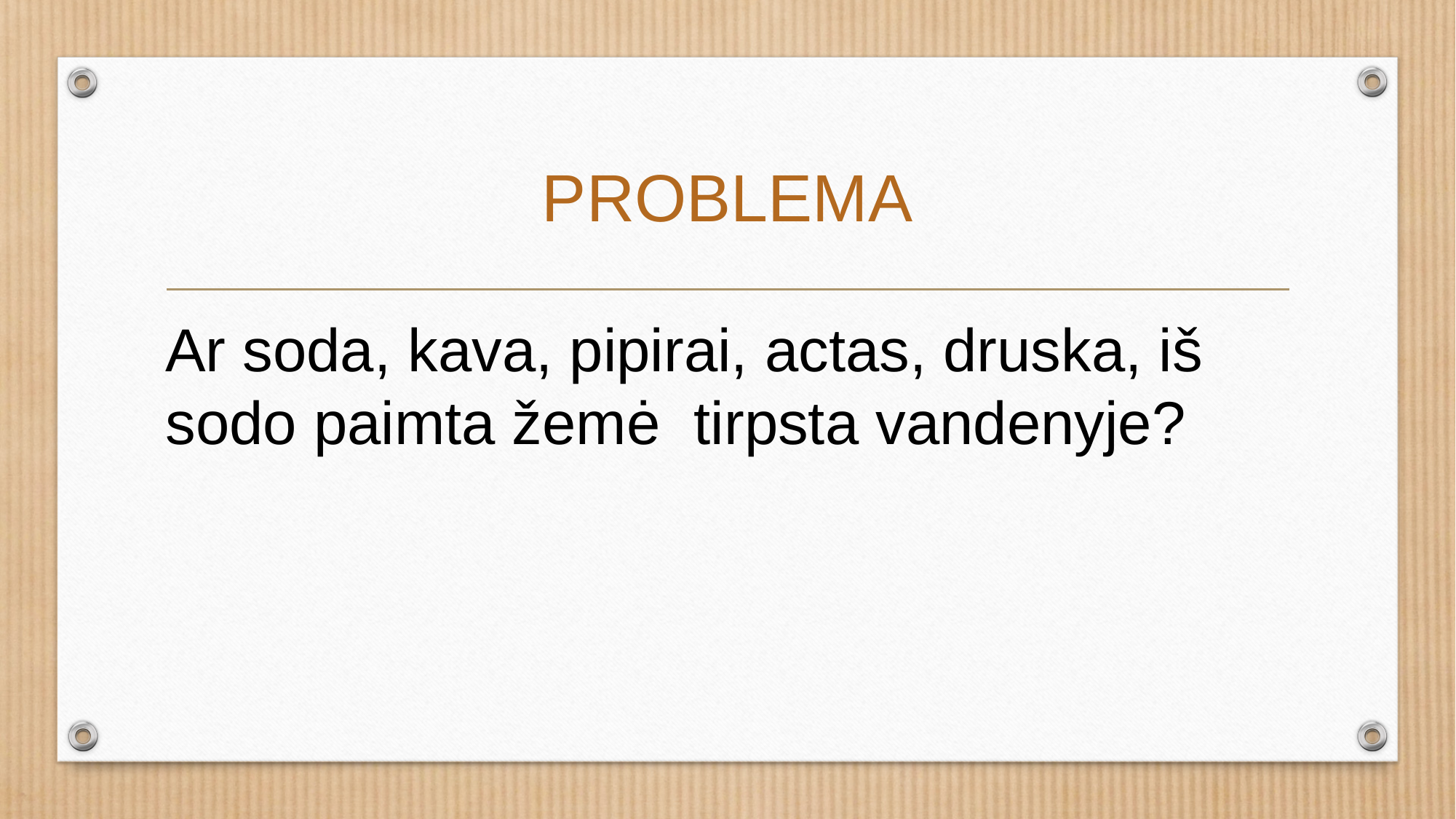

# PROBLEMA
Ar soda, kava, pipirai, actas, druska, iš sodo paimta žemė  tirpsta vandenyje?